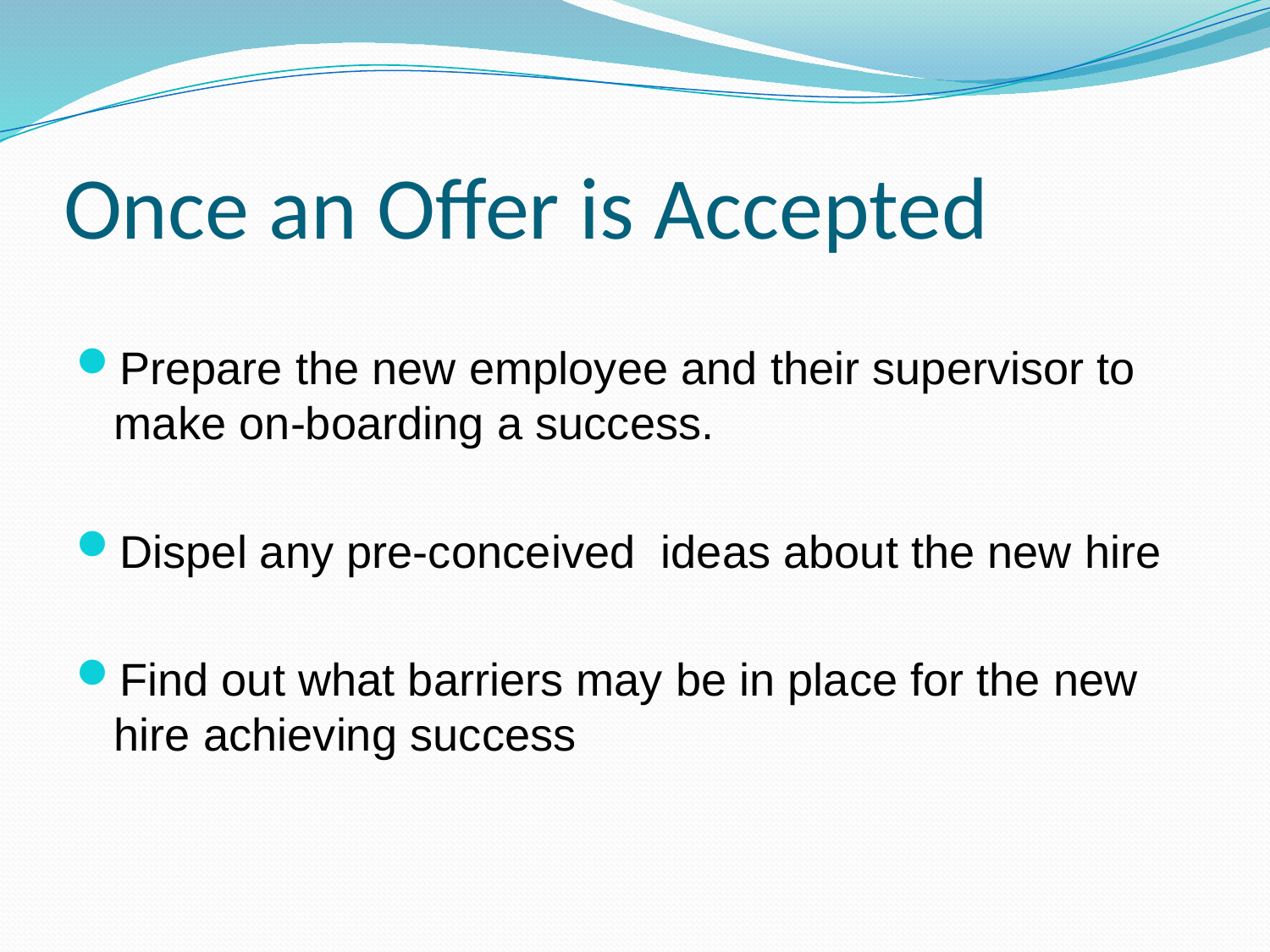

# Once an Offer is Accepted

Prepare the new employee and their supervisor to make on-boarding a success.

Dispel any pre-conceived  ideas about the new hire

Find out what barriers may be in place for the new hire achieving success